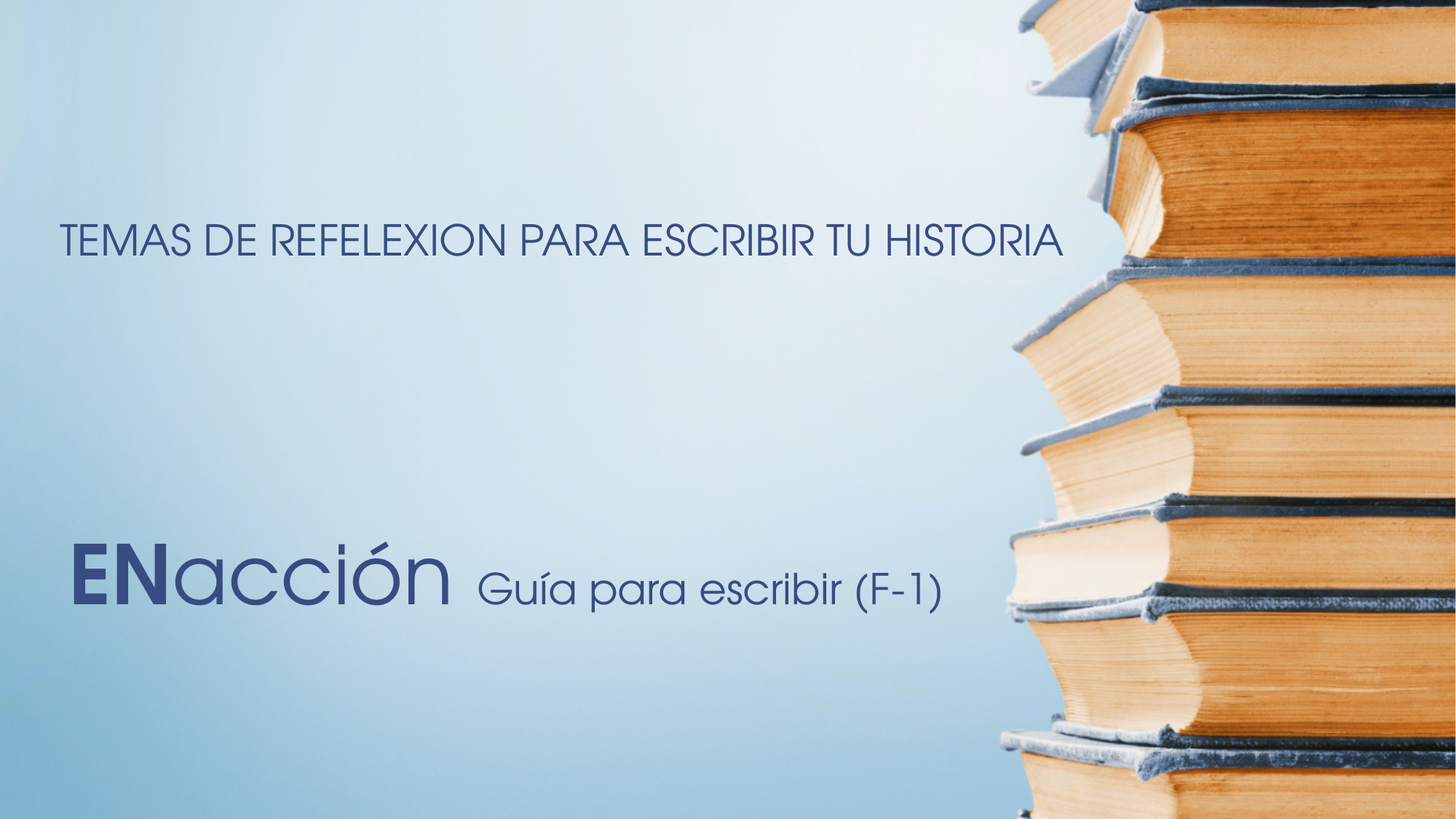

TEMAS DE REFELEXION PARA ESCRIBIR TU HISTORIA
# ENacción Guía para escribir (F-1)